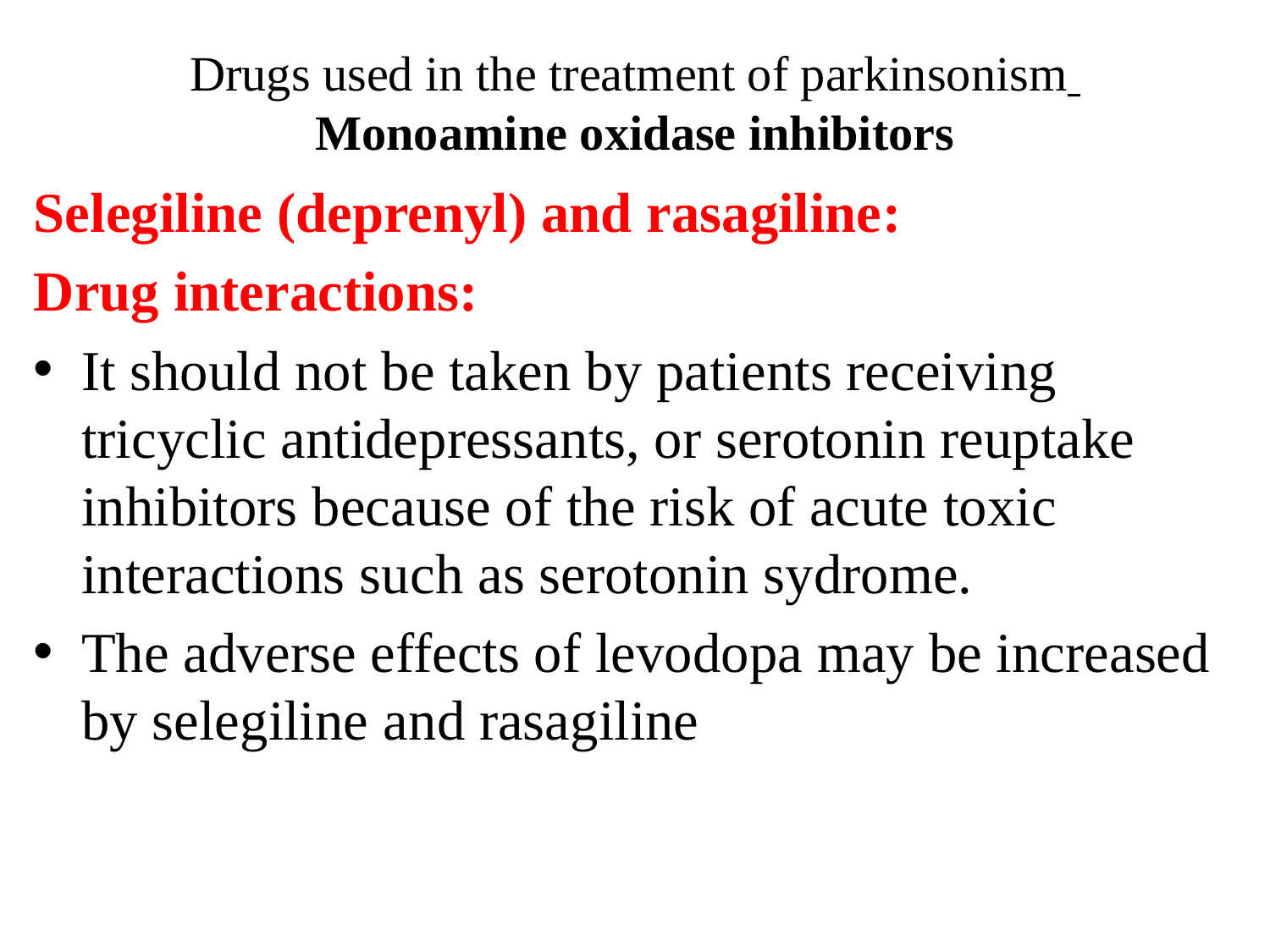

# Drugs used in the treatment of parkinsonism Monoamine oxidase inhibitors
Selegiline (deprenyl) and rasagiline:
Drug interactions:
It should not be taken by patients receiving tricyclic antidepressants, or serotonin reuptake inhibitors because of the risk of acute toxic interactions such as serotonin sydrome.
The adverse effects of levodopa may be increased by selegiline and rasagiline